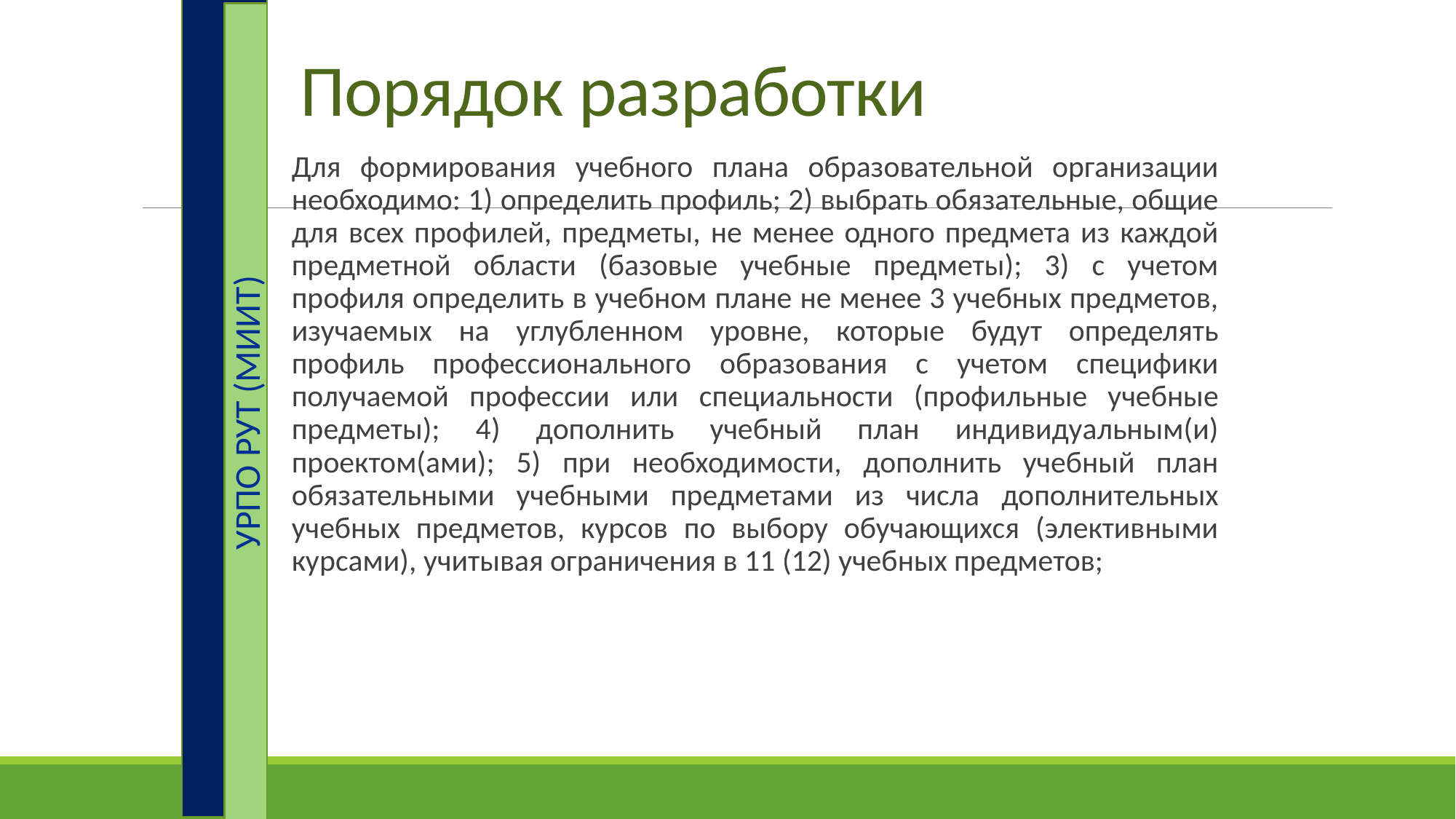

УРПО РУТ (МИИТ)
# Порядок разработки
Для формирования учебного плана образовательной организации необходимо: 1) определить профиль; 2) выбрать обязательные, общие для всех профилей, предметы, не менее одного предмета из каждой предметной области (базовые учебные предметы); 3) с учетом профиля определить в учебном плане не менее 3 учебных предметов, изучаемых на углубленном уровне, которые будут определять профиль профессионального образования с учетом специфики получаемой профессии или специальности (профильные учебные предметы); 4) дополнить учебный план индивидуальным(и) проектом(ами); 5) при необходимости, дополнить учебный план обязательными учебными предметами из числа дополнительных учебных предметов, курсов по выбору обучающихся (элективными курсами), учитывая ограничения в 11 (12) учебных предметов;